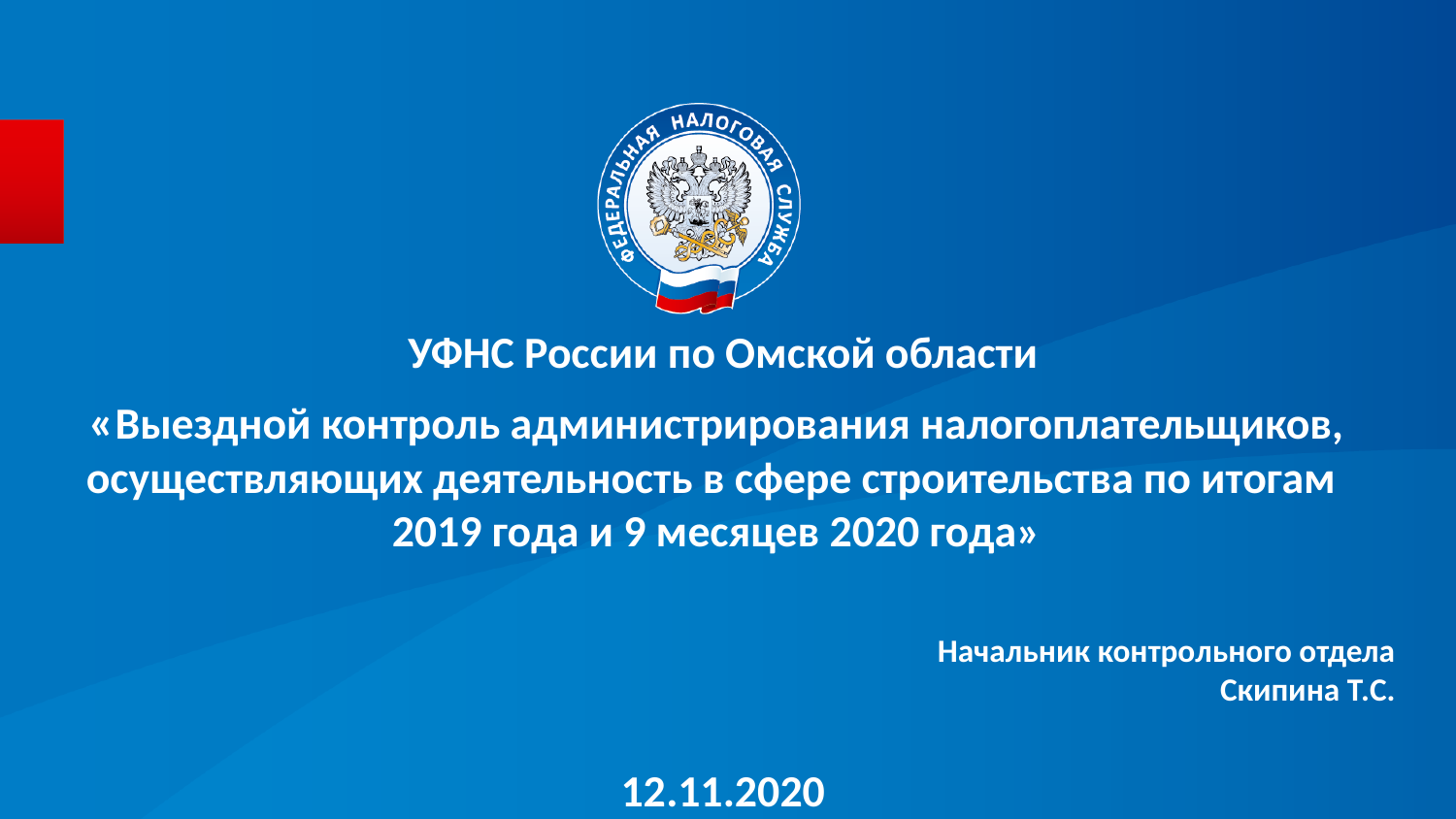

УФНС России по Омской области
# «Выездной контроль администрирования налогоплательщиков, осуществляющих деятельность в сфере строительства по итогам 2019 года и 9 месяцев 2020 года»
				 Начальник контрольного отдела
Скипина Т.С.

12.11.2020